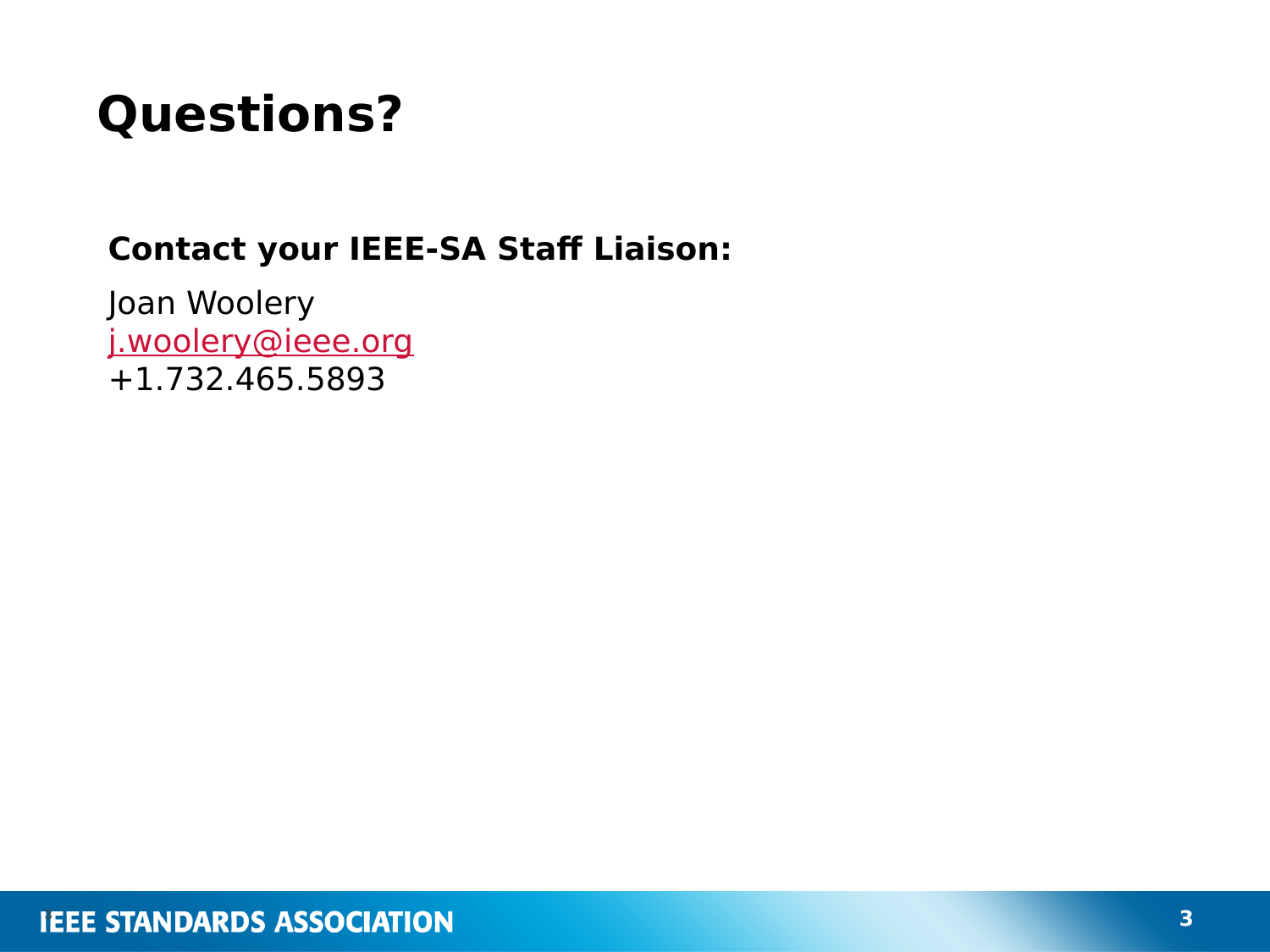

# Questions?
Contact your IEEE-SA Staff Liaison:
Joan Woolery
j.woolery@ieee.org
+1.732.465.5893

3